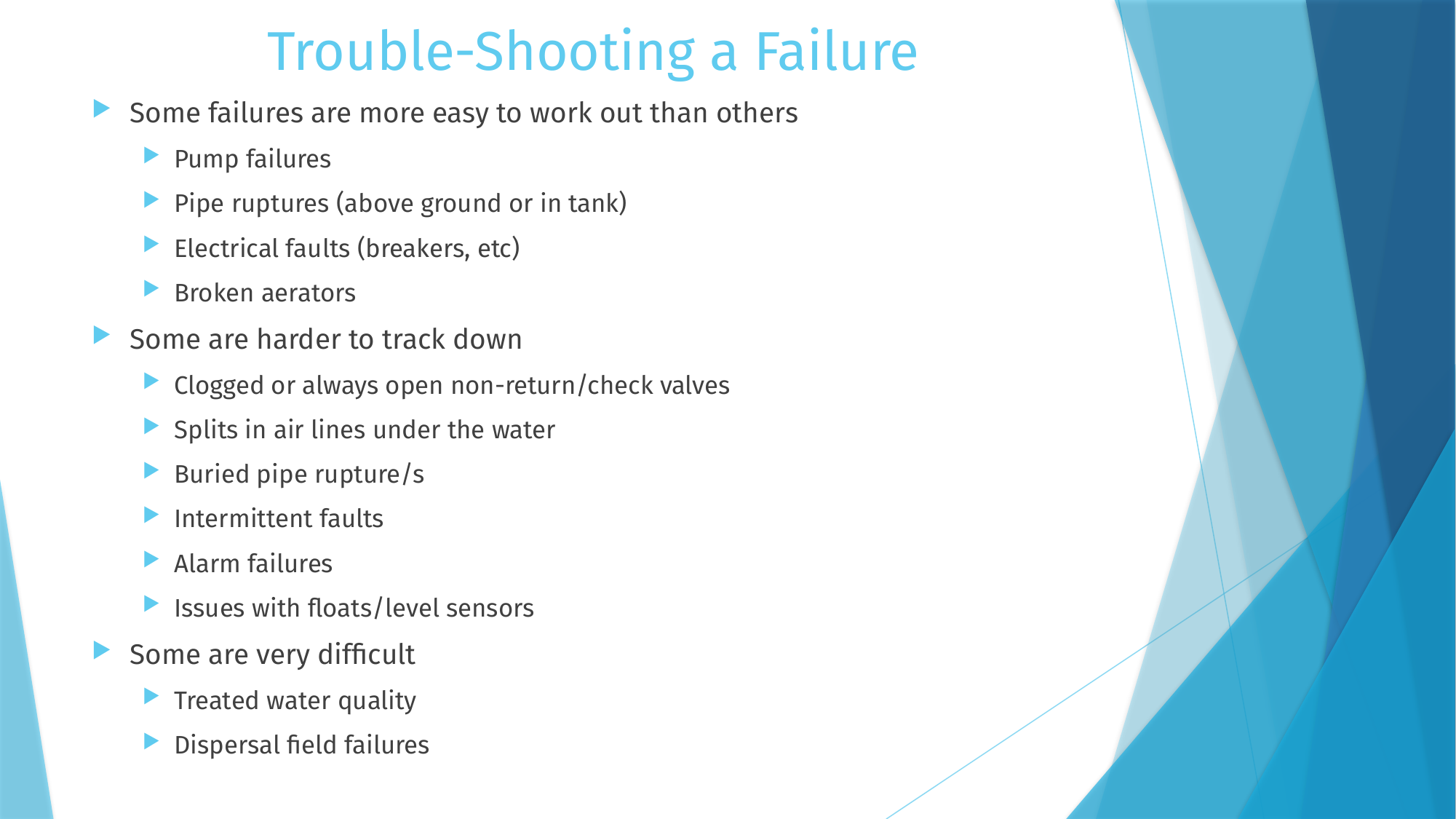

# Trouble-Shooting a Failure
Some failures are more easy to work out than others
Pump failures
Pipe ruptures (above ground or in tank)
Electrical faults (breakers, etc)
Broken aerators
Some are harder to track down
Clogged or always open non-return/check valves
Splits in air lines under the water
Buried pipe rupture/s
Intermittent faults
Alarm failures
Issues with floats/level sensors
Some are very difficult
Treated water quality
Dispersal field failures